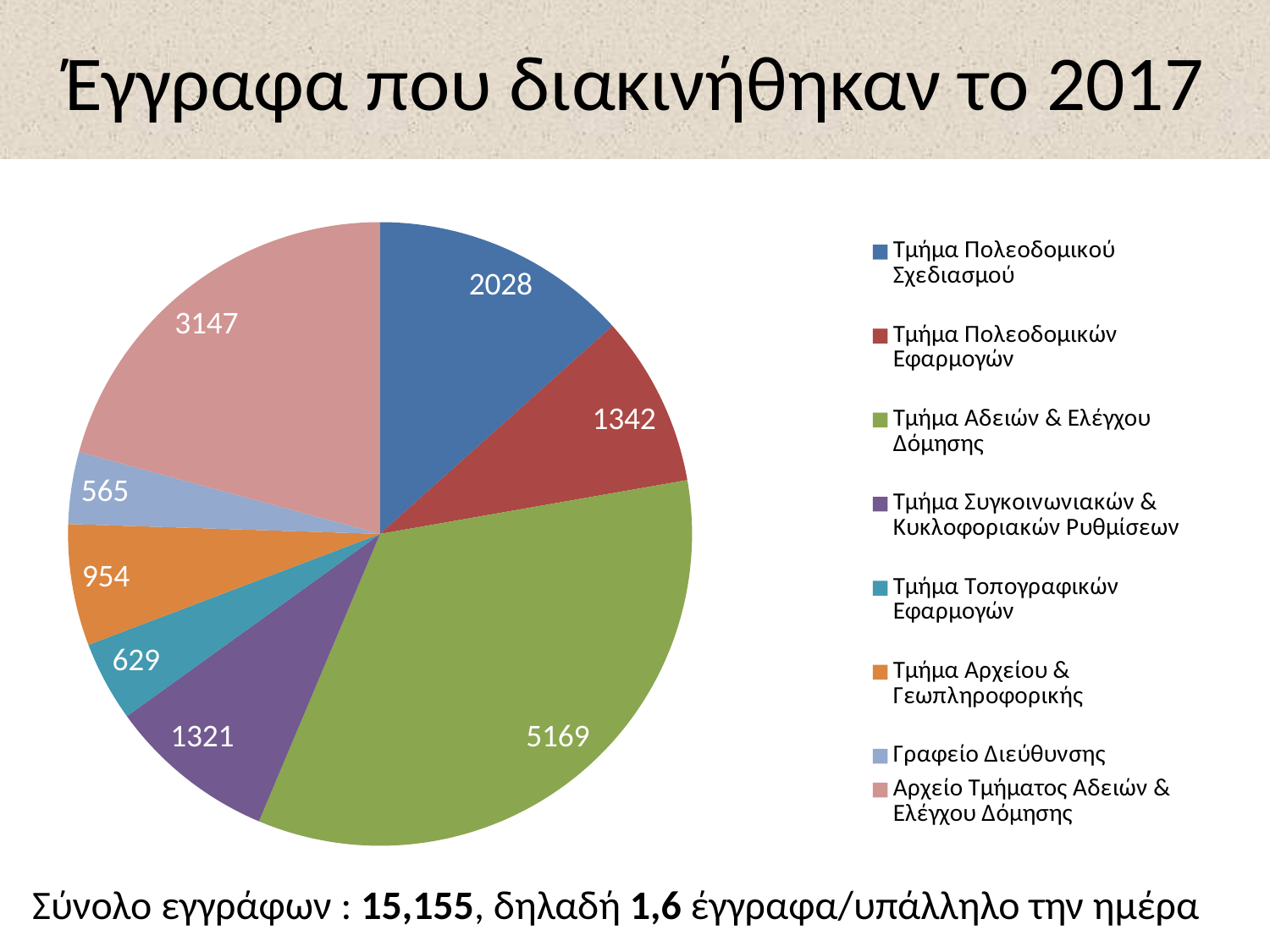

# Έγγραφα που διακινήθηκαν το 2017

### Chart

| Category |  |
|---|---|
| Τμήμα Πολεοδομικού Σχεδιασμού
 | 2028.0 |
| Τμήμα Πολεοδομικών Εφαρμογών
 | 1342.0 |
| Τμήμα Αδειών & Ελέγχου Δόμησης
 | 5169.0 |
| Τμήμα Συγκοινωνιακών & Κυκλοφοριακών Ρυθμίσεων
 | 1321.0 |
| Τμήμα Τοπογραφικών Εφαρμογών
 | 629.0 |
| Τμήμα Αρχείου & Γεωπληροφορικής
 | 954.0 |
| Γραφείο Διεύθυνσης | 565.0 |
| Αρχείο Τμήματος Αδειών & Ελέγχου Δόμησης | 3147.0 |
Σύνολο εγγράφων : 15,155, δηλαδή 1,6 έγγραφα/υπάλληλο την ημέρα